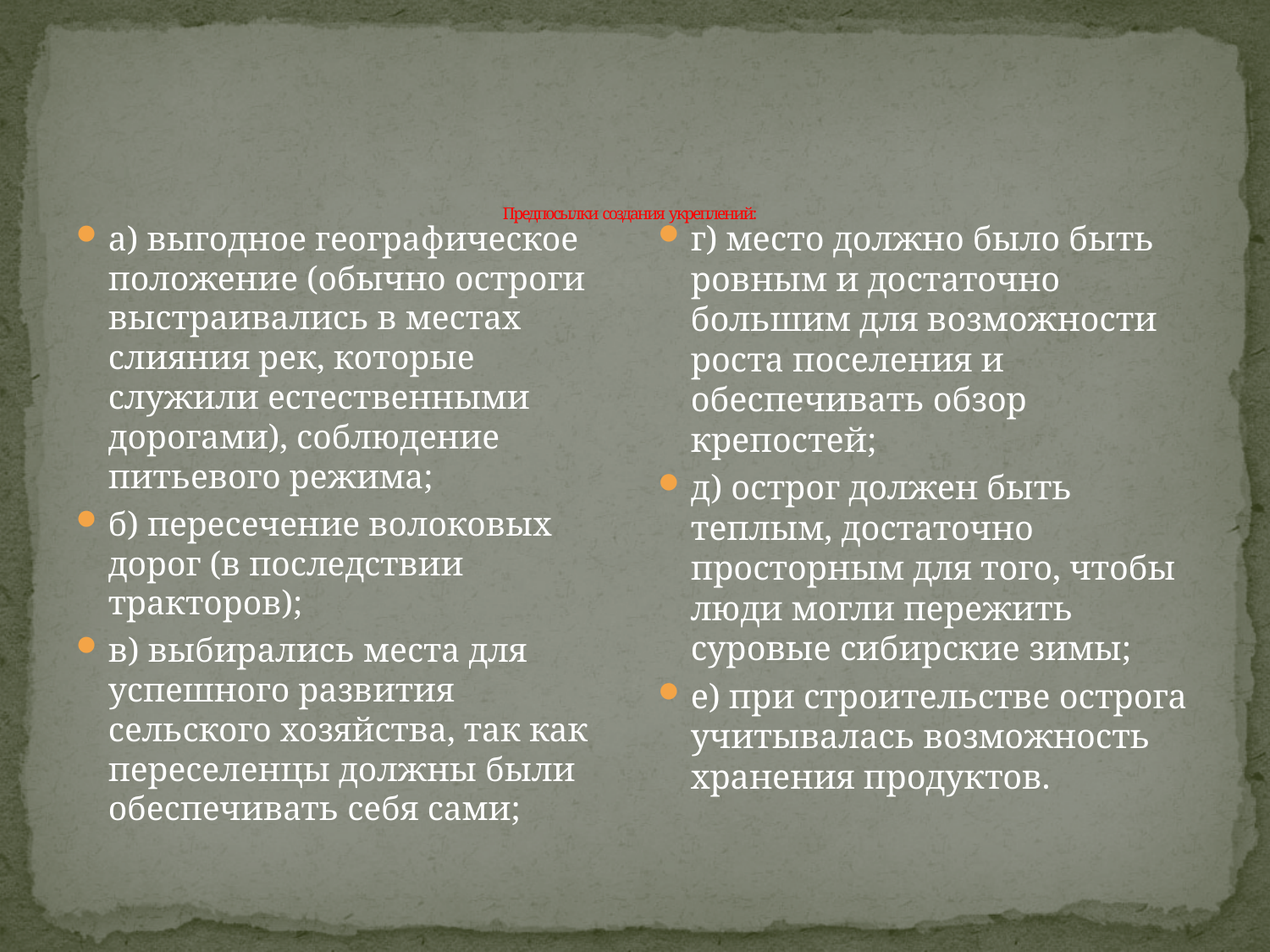

# Предпосылки  создания  укреплений:
а) выгодное географическое положение (обычно остроги выстраивались в местах слияния рек, которые служили естественными дорогами), соблюдение питьевого режима;
б) пересечение волоковых дорог (в последствии тракторов);
в) выбирались места для успешного развития сельского хозяйства, так как переселенцы должны были обеспечивать себя сами;

г) место должно было быть ровным и достаточно большим для возможности роста поселения и обеспечивать обзор крепостей;
д) острог должен быть теплым, достаточно просторным для того, чтобы люди могли пережить суровые сибирские зимы;
е) при строительстве острога учитывалась возможность хранения продуктов.